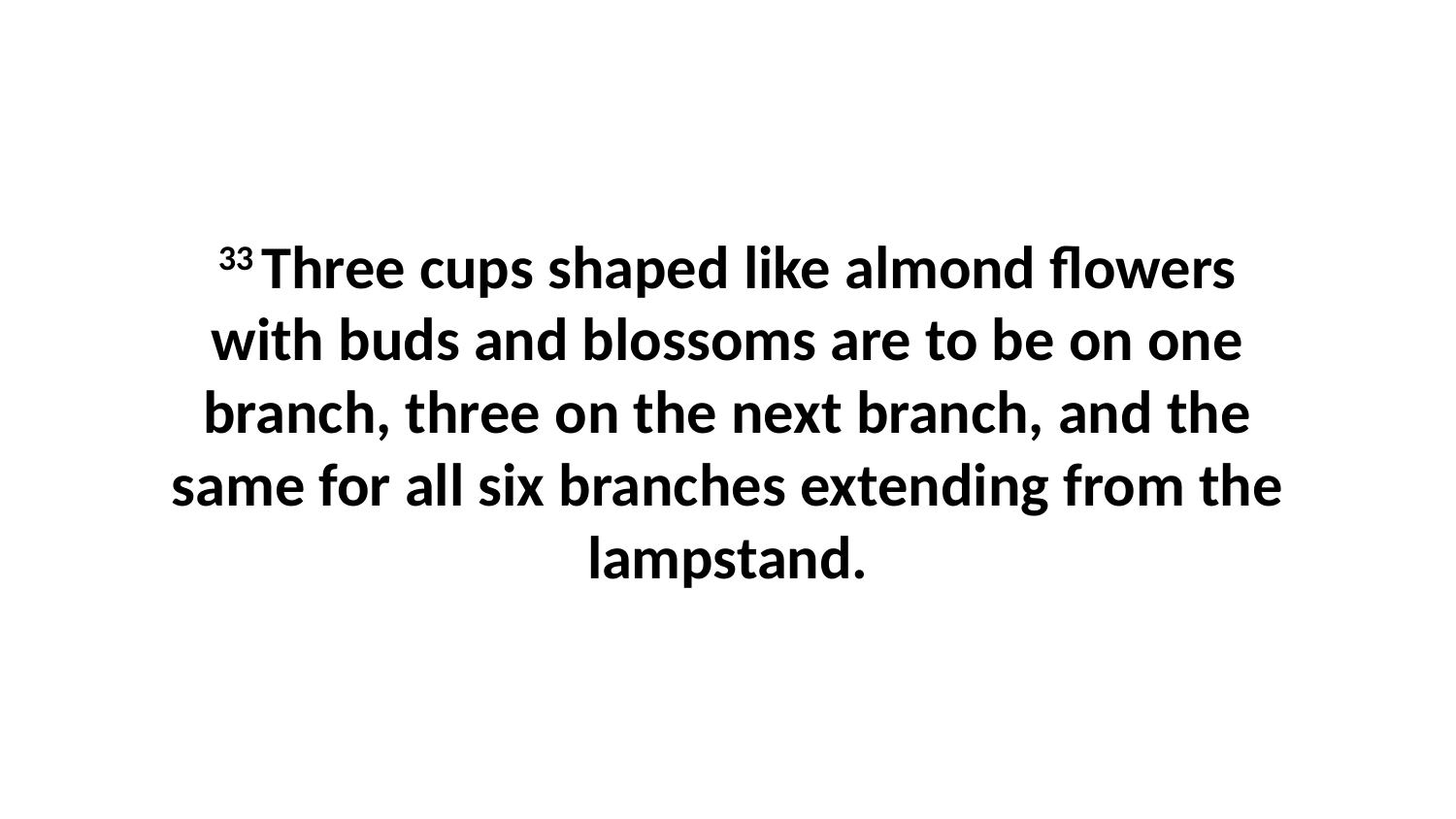

33 Three cups shaped like almond flowers with buds and blossoms are to be on one branch, three on the next branch, and the same for all six branches extending from the lampstand.